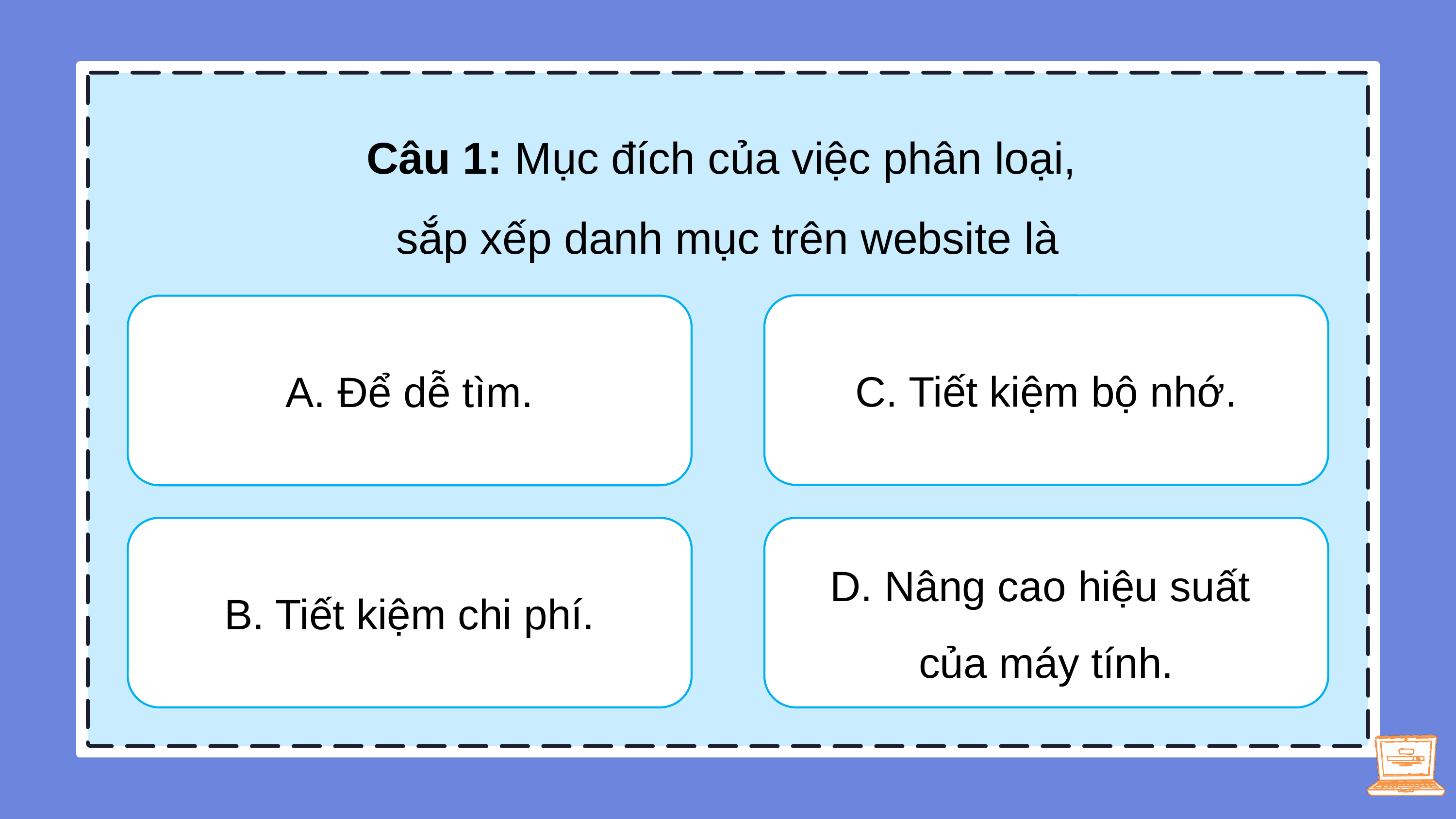

# Câu 1: Mục đích của việc phân loại, sắp xếp danh mục trên website là
C. Tiết kiệm bộ nhớ.
A. Để dễ tìm.
B. Tiết kiệm chi phí.
D. Nâng cao hiệu suất
của máy tính.